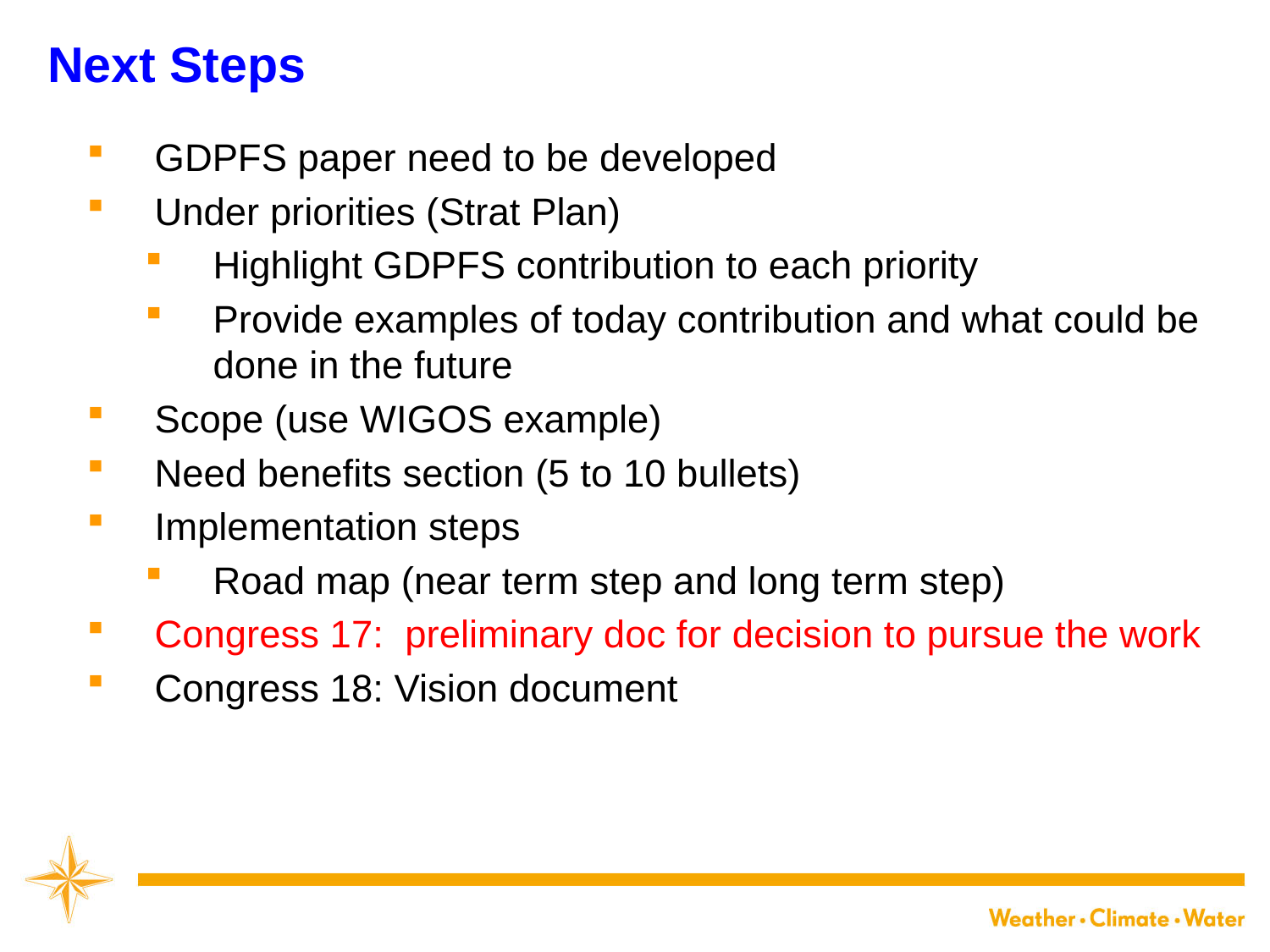

# Next Steps
GDPFS paper need to be developed
Under priorities (Strat Plan)
Highlight GDPFS contribution to each priority
Provide examples of today contribution and what could be done in the future
Scope (use WIGOS example)
Need benefits section (5 to 10 bullets)
Implementation steps
Road map (near term step and long term step)
Congress 17:  preliminary doc for decision to pursue the work
Congress 18: Vision document